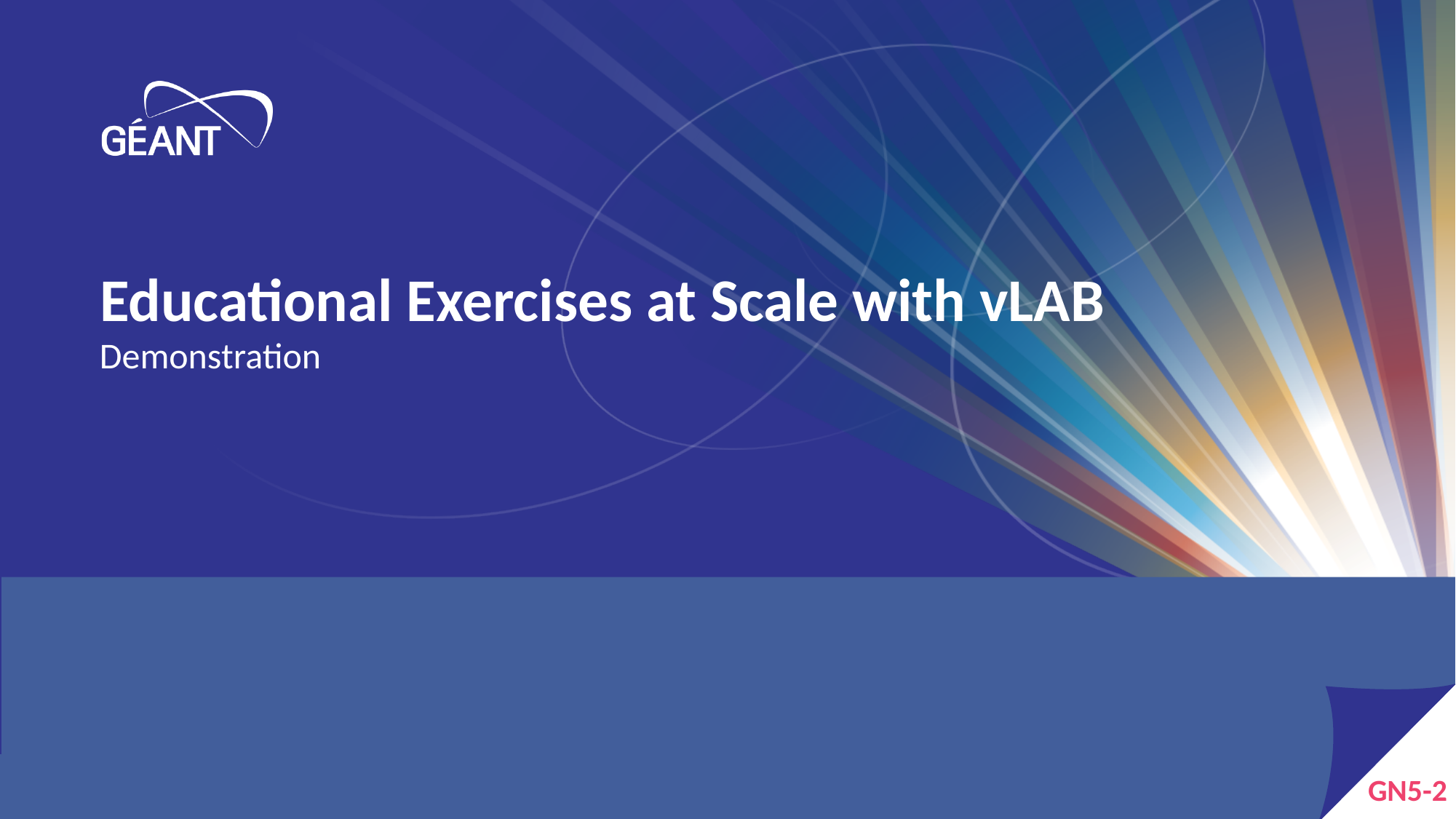

# Educational Exercises at Scale with vLAB
Demonstration